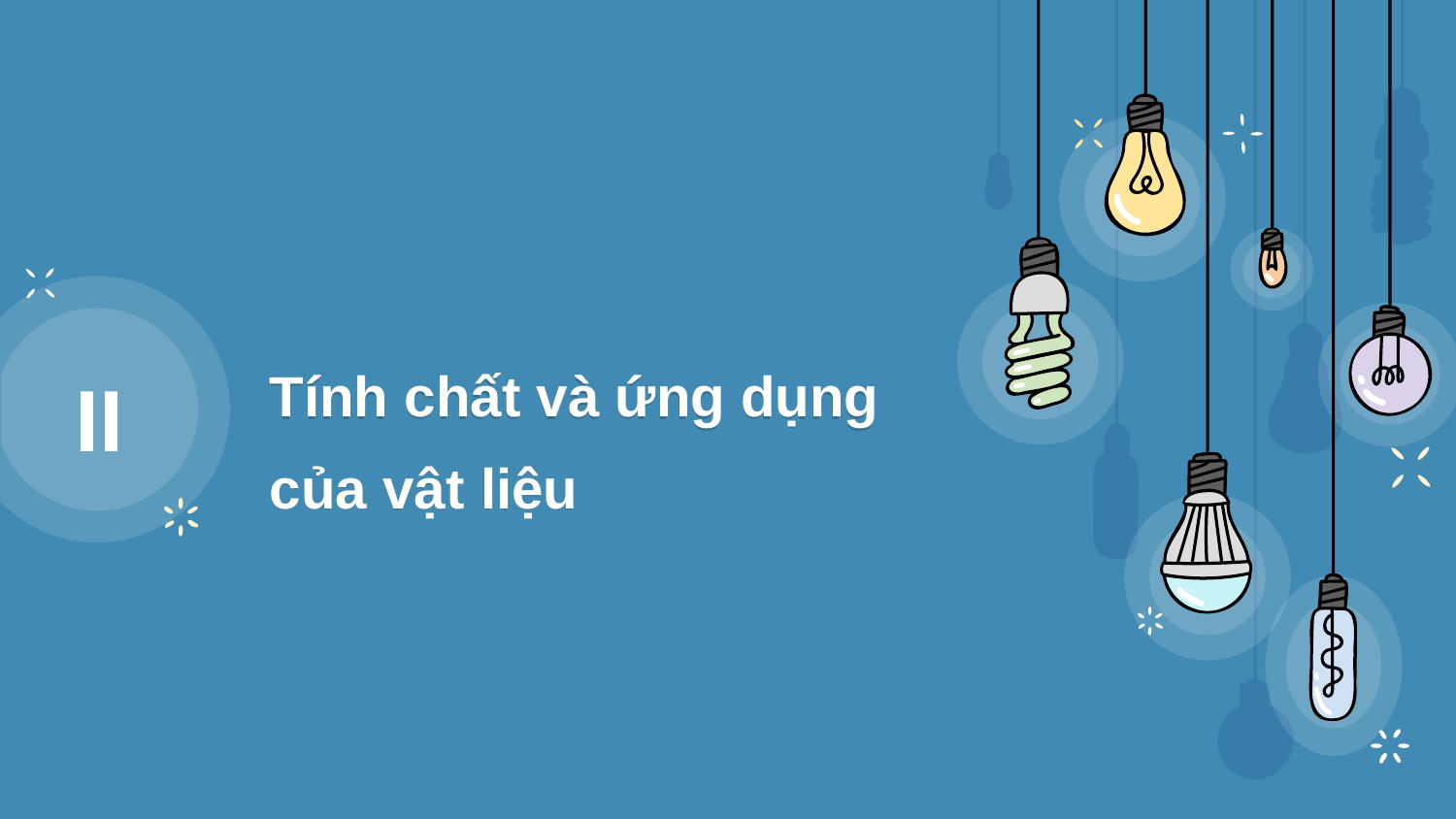

# Tính chất và ứng dụng của vật liệu
II